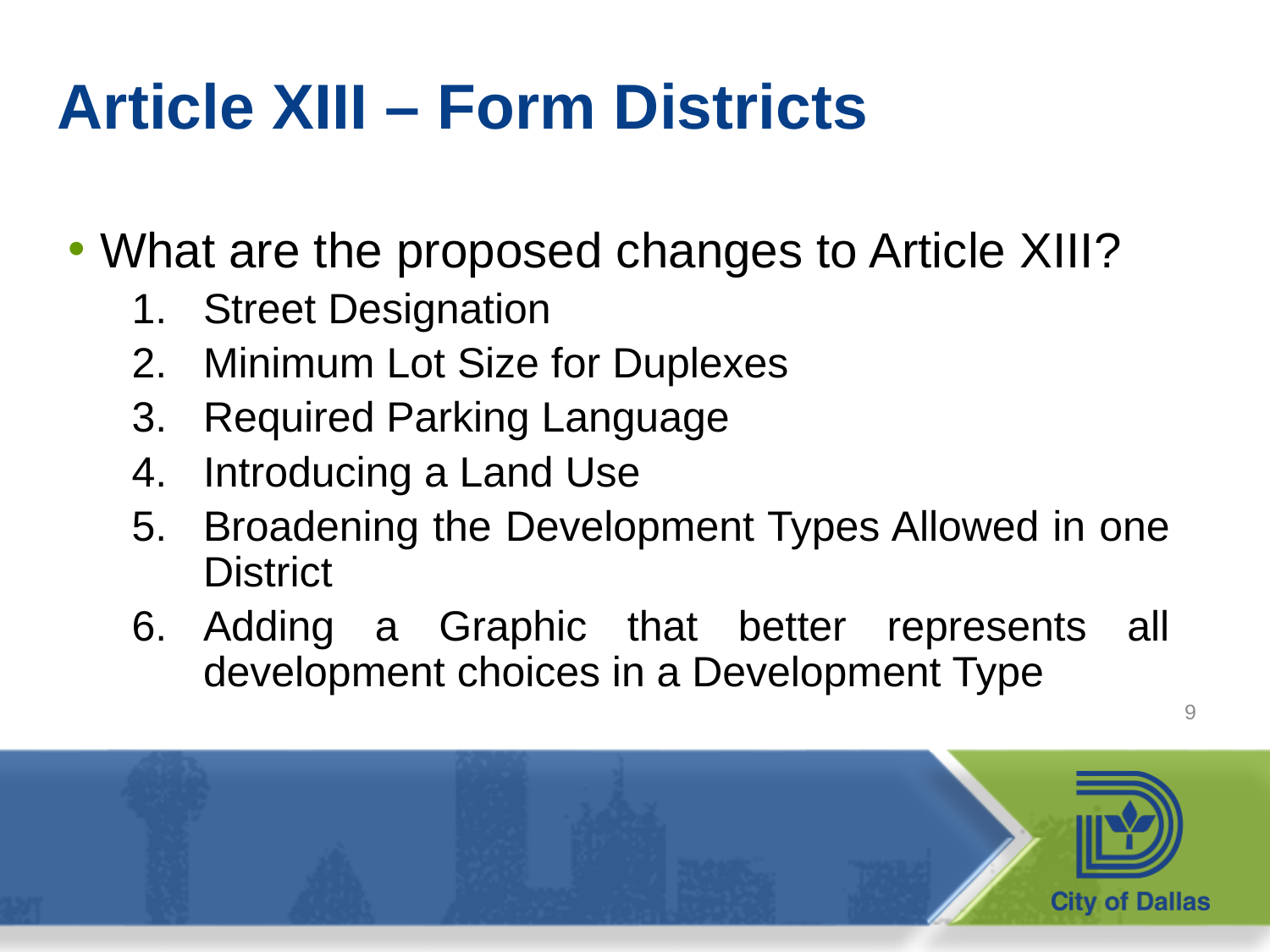

# Article XIII – Form Districts
What are the proposed changes to Article XIII?
Street Designation
Minimum Lot Size for Duplexes
Required Parking Language
Introducing a Land Use
Broadening the Development Types Allowed in one District
Adding a Graphic that better represents all development choices in a Development Type

9